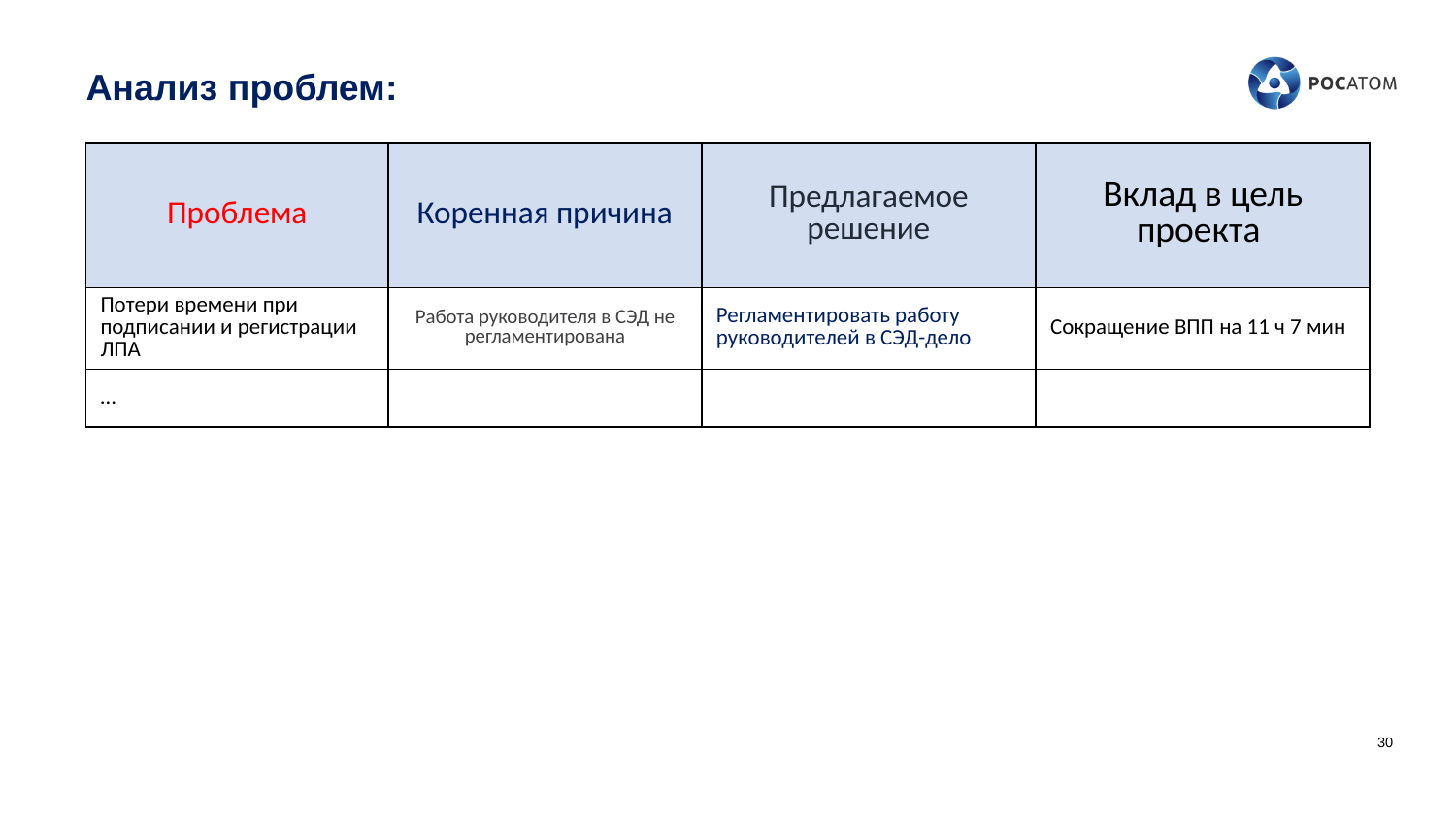

# Анализ проблем:
| Проблема | Коренная причина | Предлагаемое решение | Вклад в цель проекта |
| --- | --- | --- | --- |
| Потери времени при подписании и регистрации ЛПА | Работа руководителя в СЭД не регламентирована | Регламентировать работу руководителей в СЭД-дело | Сокращение ВПП на 11 ч 7 мин |
| … |  |  |  |